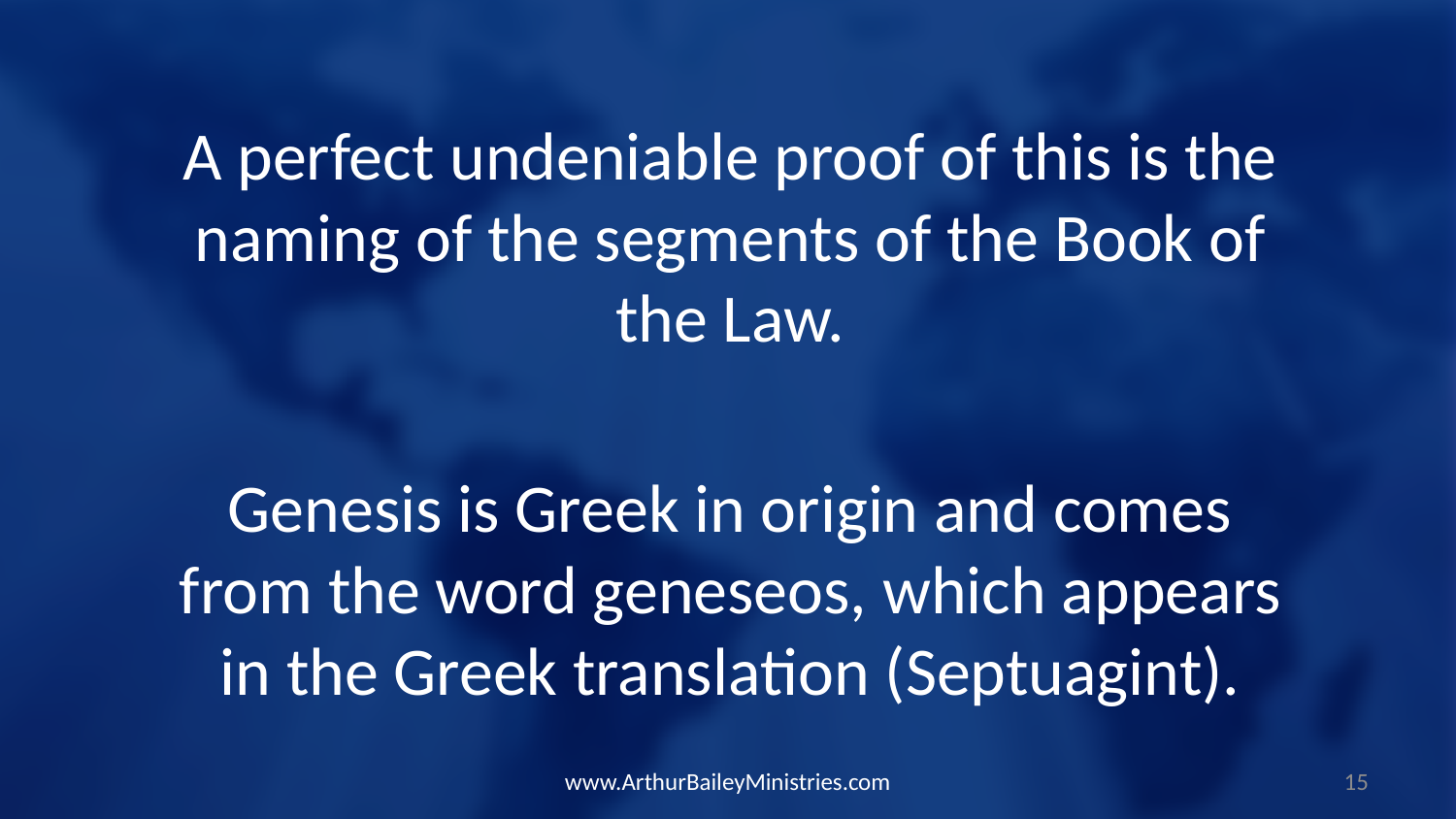

A perfect undeniable proof of this is the naming of the segments of the Book of the Law.

Genesis is Greek in origin and comes from the word geneseos, which appears in the Greek translation (Septuagint).

www.ArthurBaileyMinistries.com
15